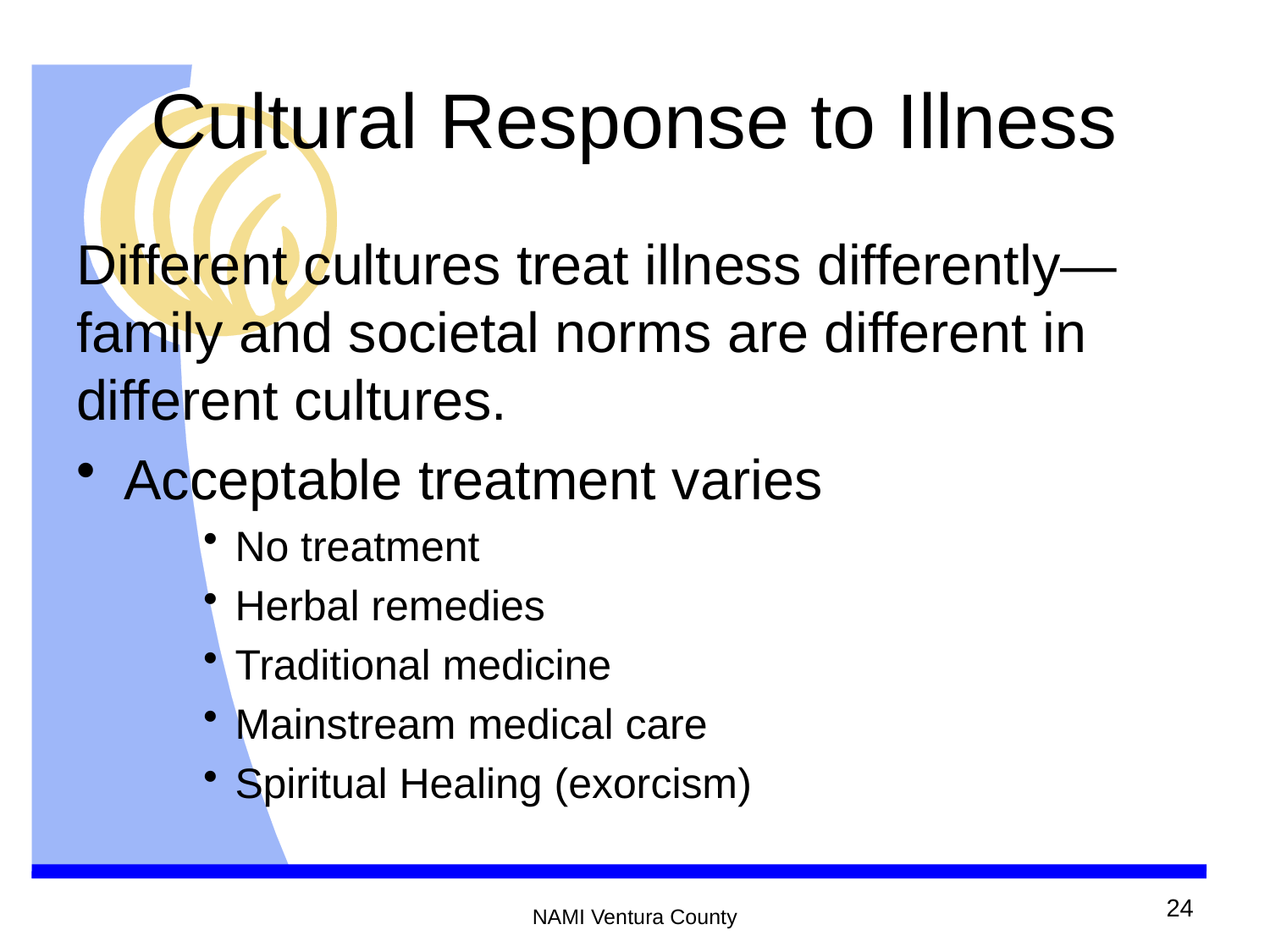

# Cultural Response to Illness
Different cultures treat illness differently—family and societal norms are different in different cultures.
Acceptable treatment varies
No treatment
Herbal remedies
Traditional medicine
Mainstream medical care
Spiritual Healing (exorcism)
24
NAMI Ventura County